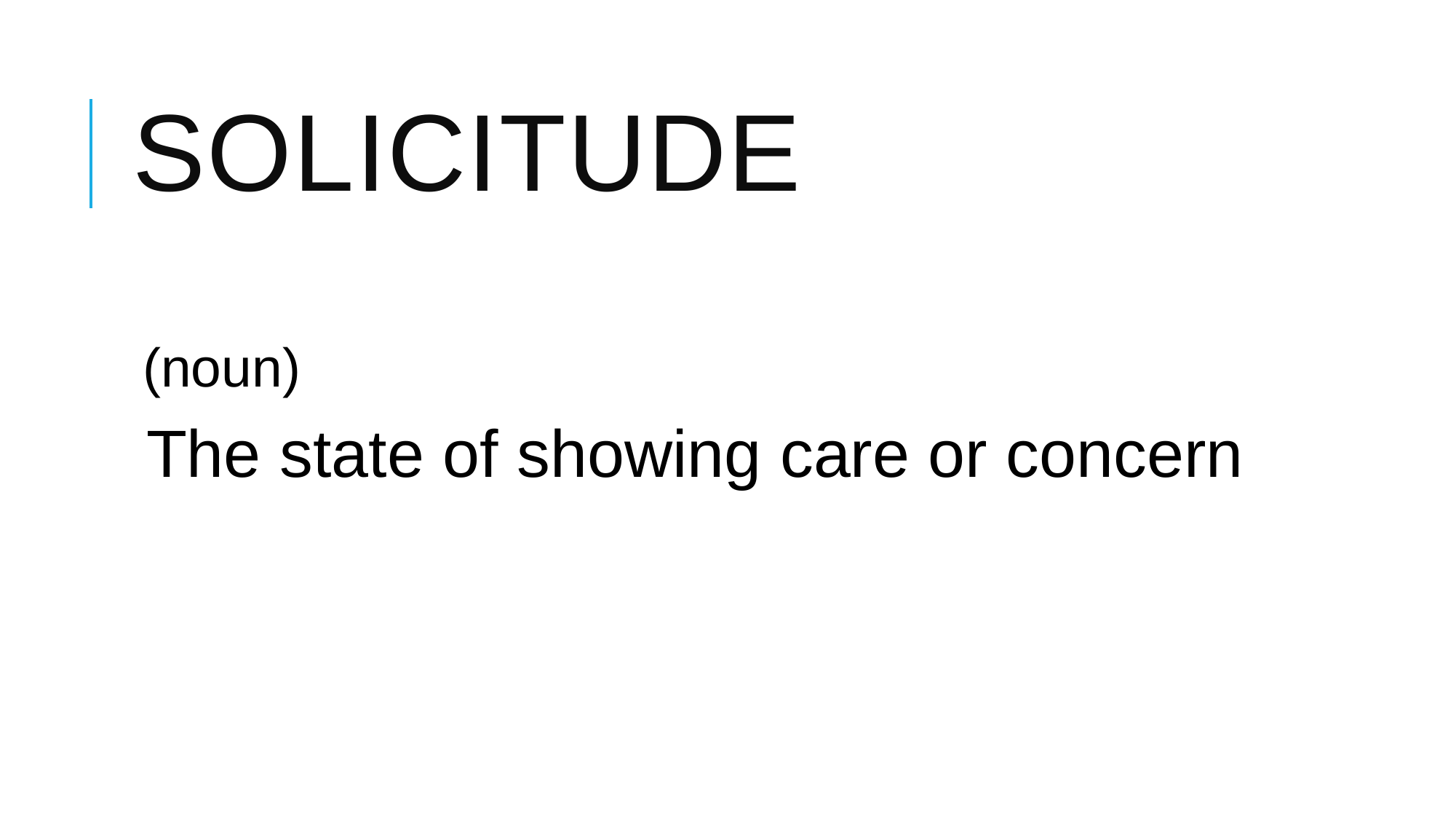

# solicitude

(noun)
The state of showing care or concern